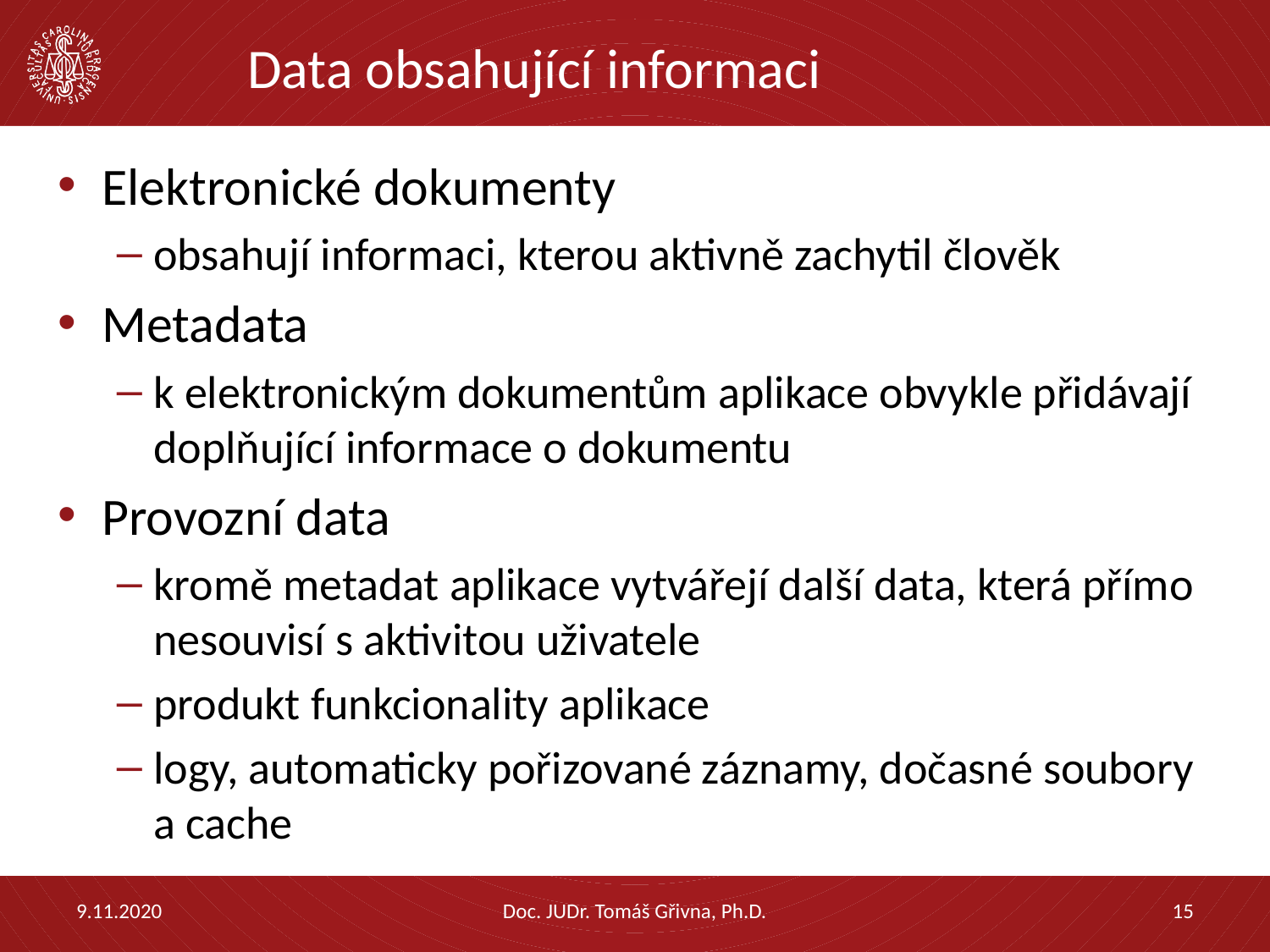

# Data obsahující informaci
Elektronické dokumenty
obsahují informaci, kterou aktivně zachytil člověk
Metadata
k elektronickým dokumentům aplikace obvykle přidávají doplňující informace o dokumentu
Provozní data
kromě metadat aplikace vytvářejí další data, která přímo nesouvisí s aktivitou uživatele
produkt funkcionality aplikace
logy, automaticky pořizované záznamy, dočasné soubory a cache
9.11.2020
Doc. JUDr. Tomáš Gřivna, Ph.D.
15